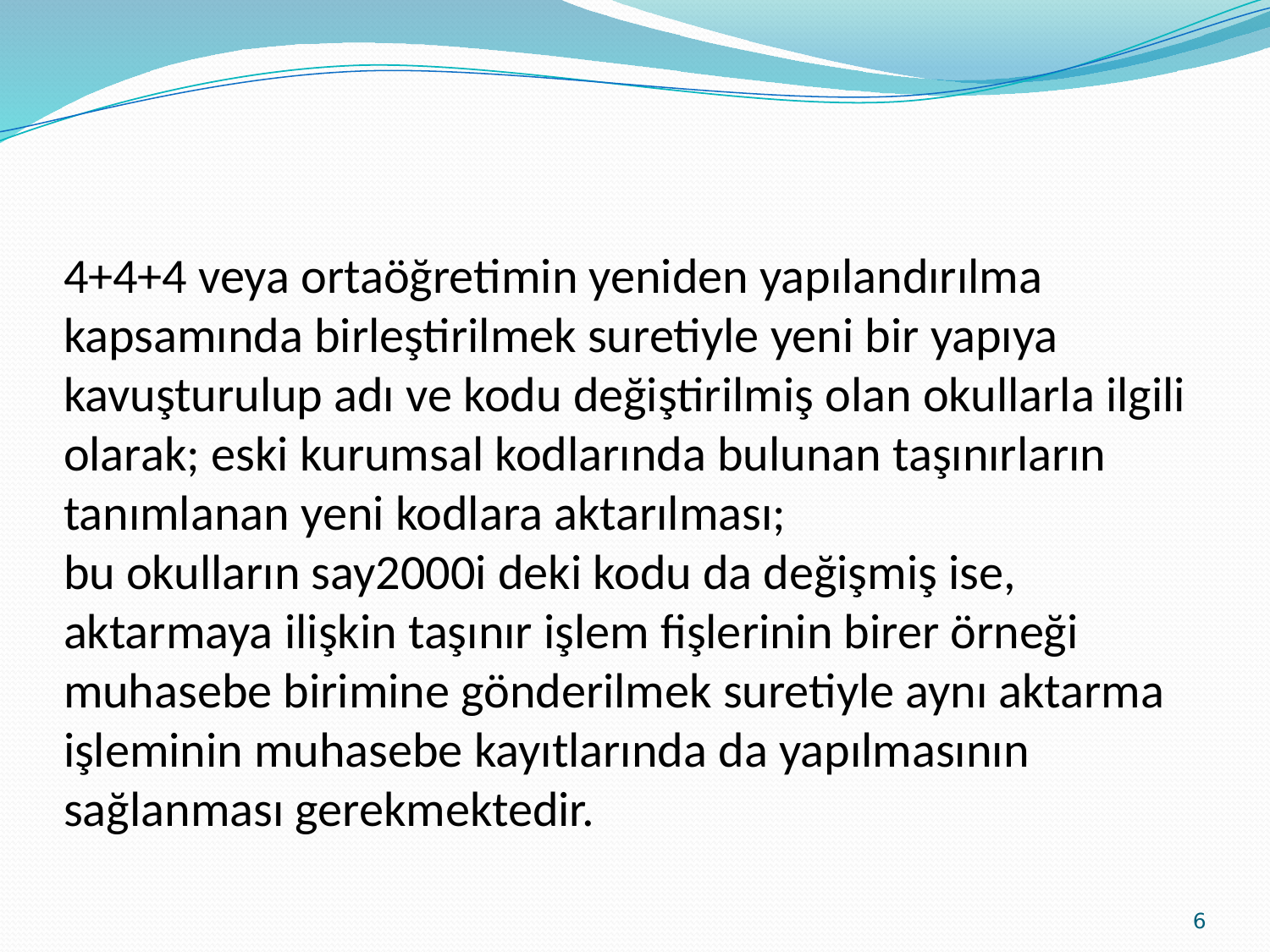

# 4+4+4 veya ortaöğretimin yeniden yapılandırılma kapsamında birleştirilmek suretiyle yeni bir yapıya kavuşturulup adı ve kodu değiştirilmiş olan okullarla ilgili olarak; eski kurumsal kodlarında bulunan taşınırların tanımlanan yeni kodlara aktarılması; bu okulların say2000i deki kodu da değişmiş ise, aktarmaya ilişkin taşınır işlem fişlerinin birer örneği muhasebe birimine gönderilmek suretiyle aynı aktarma işleminin muhasebe kayıtlarında da yapılmasının sağlanması gerekmektedir.
6